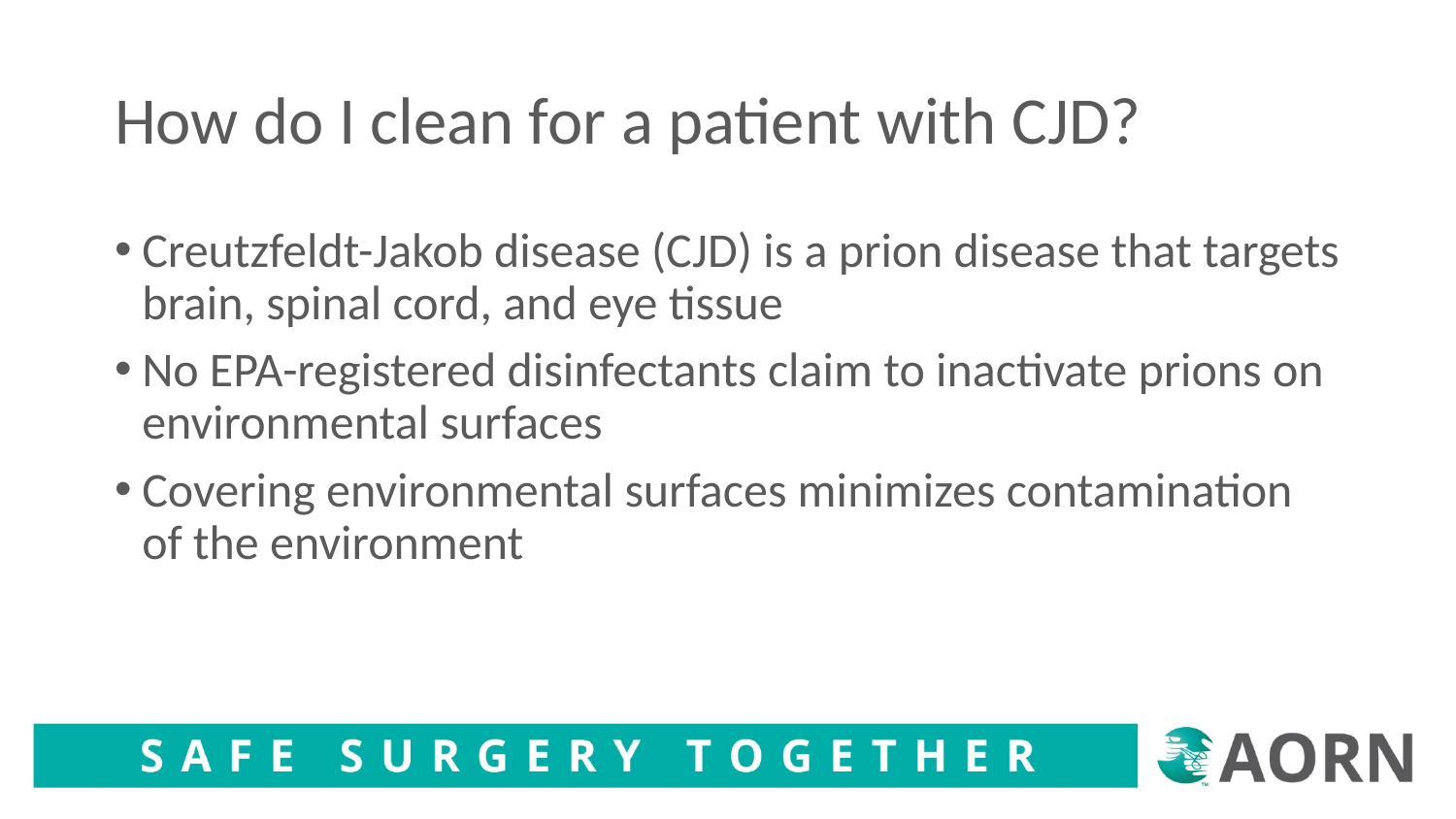

# How do I clean for a patient with CJD?
Creutzfeldt-Jakob disease (CJD) is a prion disease that targets brain, spinal cord, and eye tissue
No EPA-registered disinfectants claim to inactivate prions on environmental surfaces
Covering environmental surfaces minimizes contamination of the environment